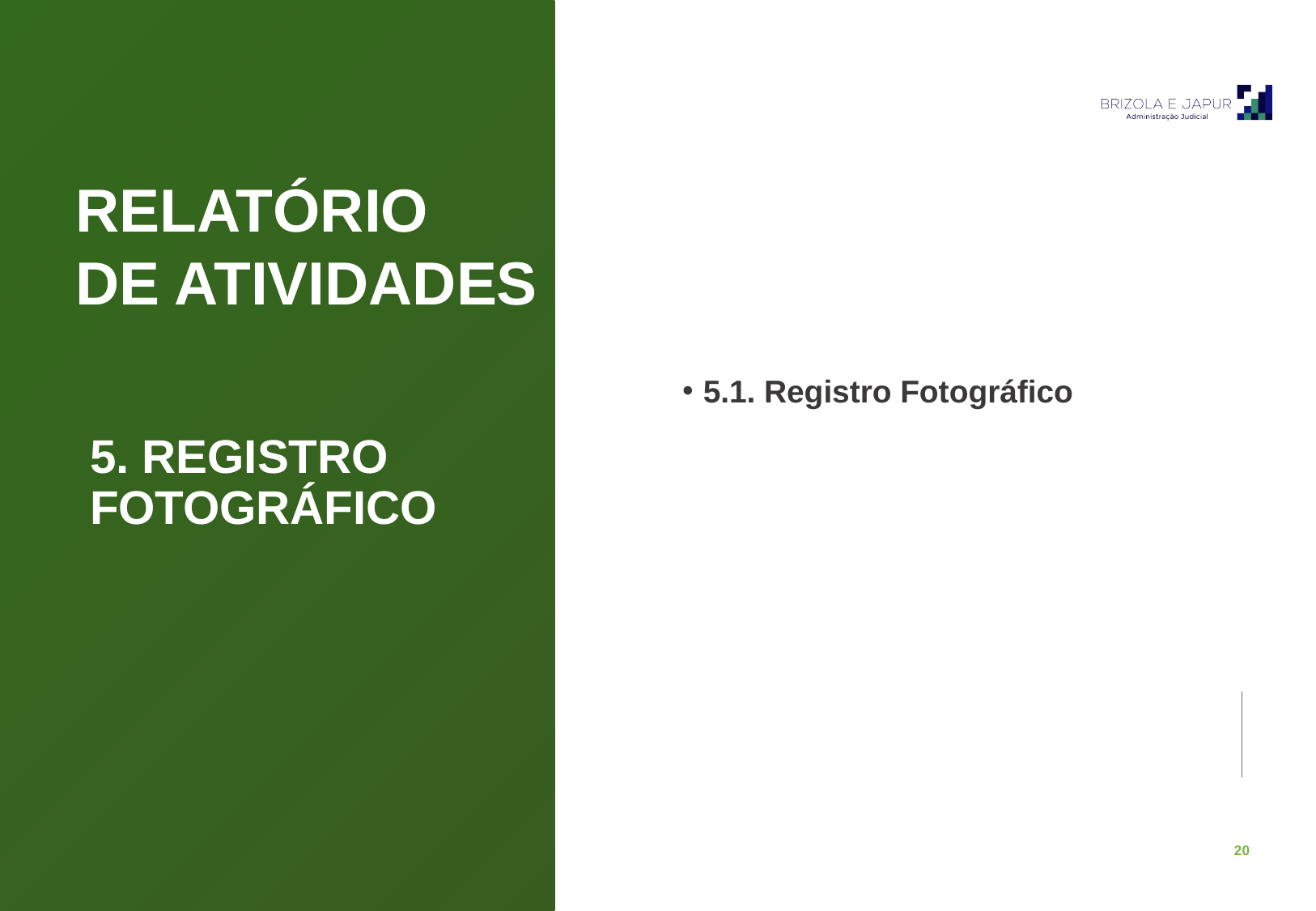

RELATÓRIO
DE ATIVIDADES
5.1. Registro Fotográfico

5. REGISTRO FOTOGRÁFICO